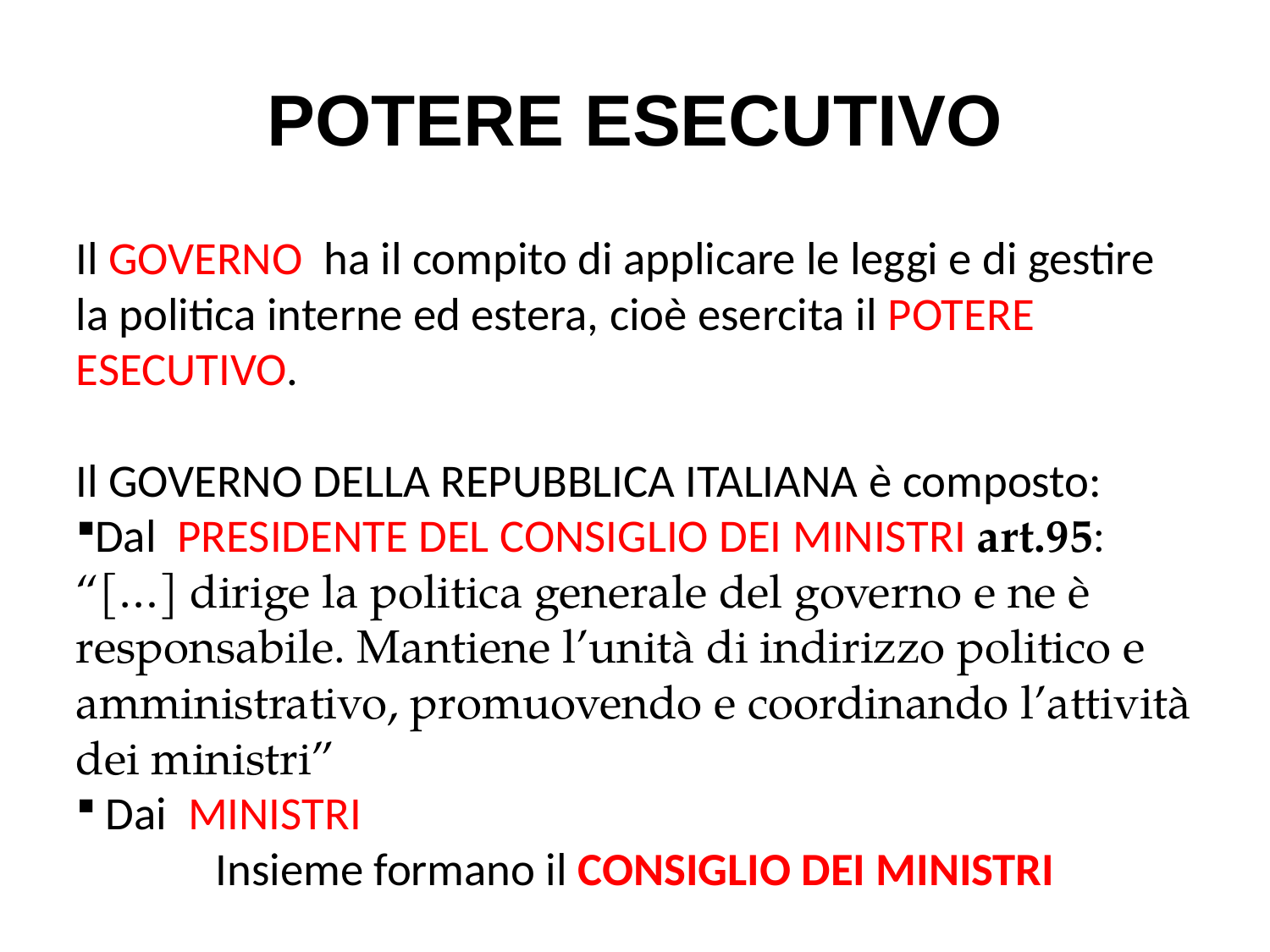

# POTERE ESECUTIVO
Il GOVERNO  ha il compito di applicare le leggi e di gestire la politica interne ed estera, cioè esercita il POTERE ESECUTIVO.

Il GOVERNO DELLA REPUBBLICA ITALIANA è composto:
Dal  PRESIDENTE DEL CONSIGLIO DEI MINISTRI art.95: “[…] dirige la politica generale del governo e ne è responsabile. Mantiene l’unità di indirizzo politico e amministrativo, promuovendo e coordinando l’attività dei ministri”
 Dai  MINISTRI
Insieme formano il CONSIGLIO DEI MINISTRI